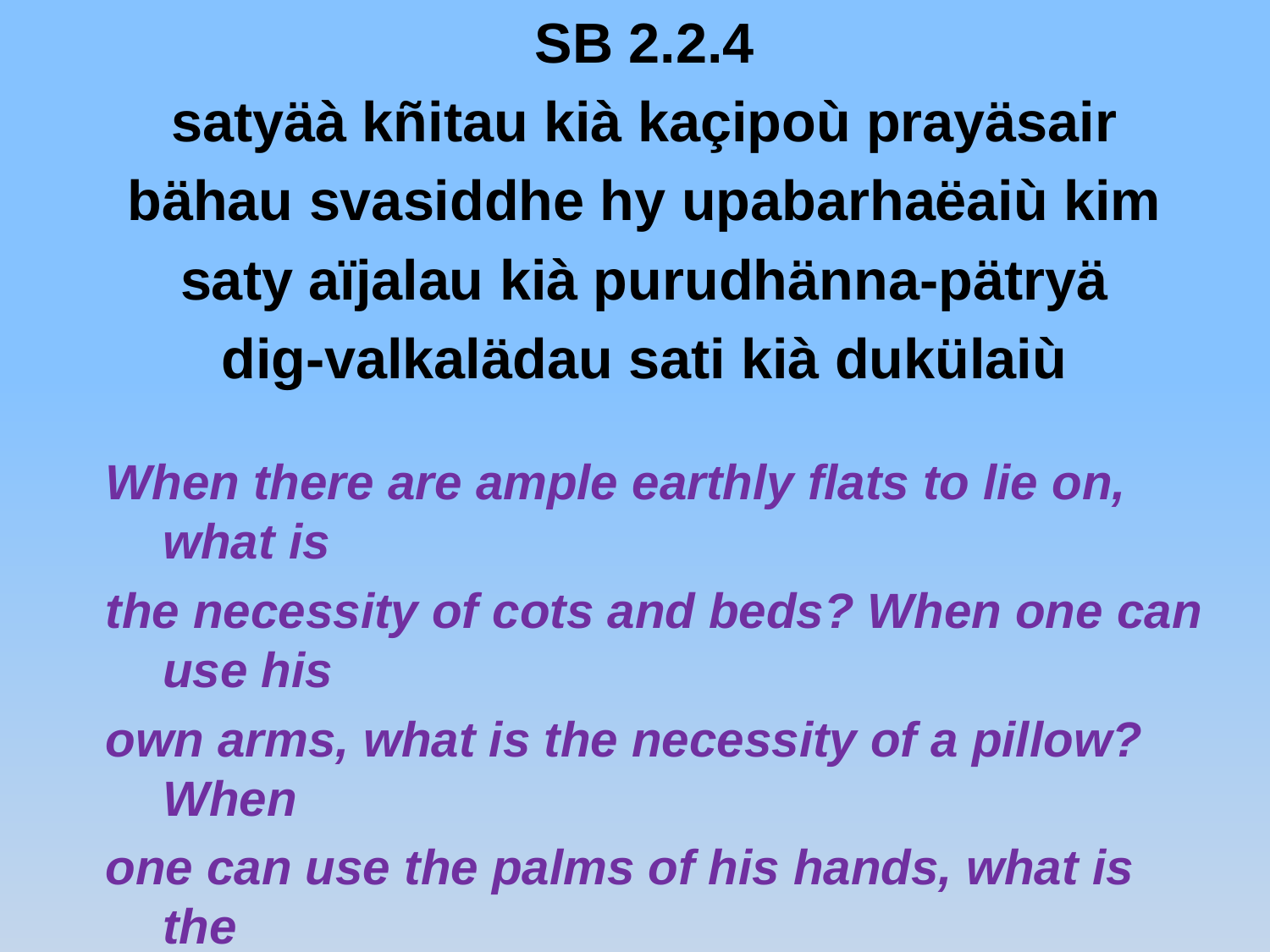

SB 2.2.4
satyäà kñitau kià kaçipoù prayäsair
bähau svasiddhe hy upabarhaëaiù kim
saty aïjalau kià purudhänna-pätryä
dig-valkalädau sati kià dukülaiù
When there are ample earthly flats to lie on, what is
the necessity of cots and beds? When one can use his
own arms, what is the necessity of a pillow? When
one can use the palms of his hands, what is the
necessity of varieties of utensils? When there is ample
covering, or the skins of trees, what is the necessity of
clothing?